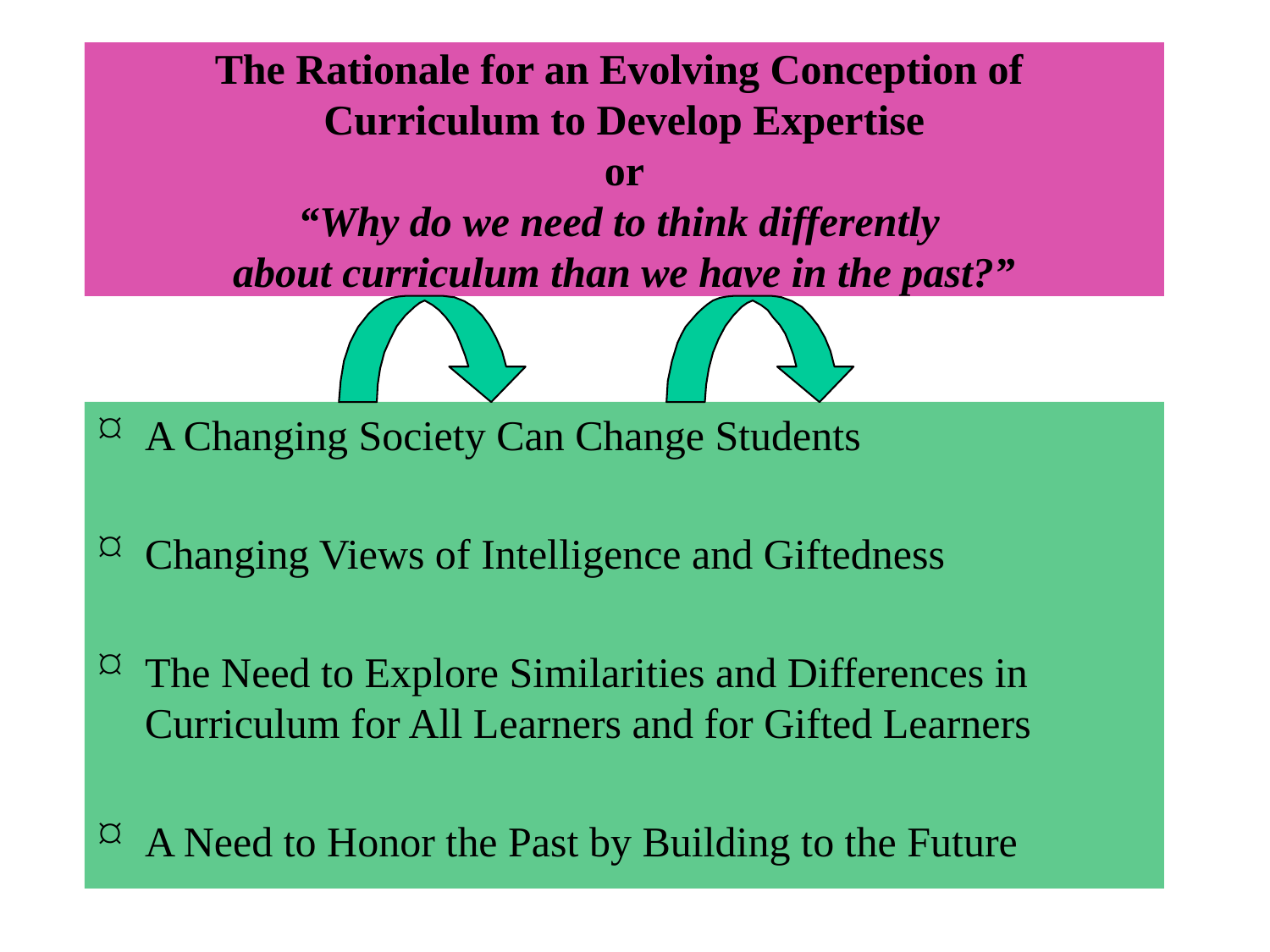

# The Rationale for an Evolving Conception of Curriculum to Develop Expertise or “Why do we need to think differently about curriculum than we have in the past?”

A Changing Society Can Change Students

Changing Views of Intelligence and Giftedness

The Need to Explore Similarities and Differences in Curriculum for All Learners and for Gifted Learners

A Need to Honor the Past by Building to the Future